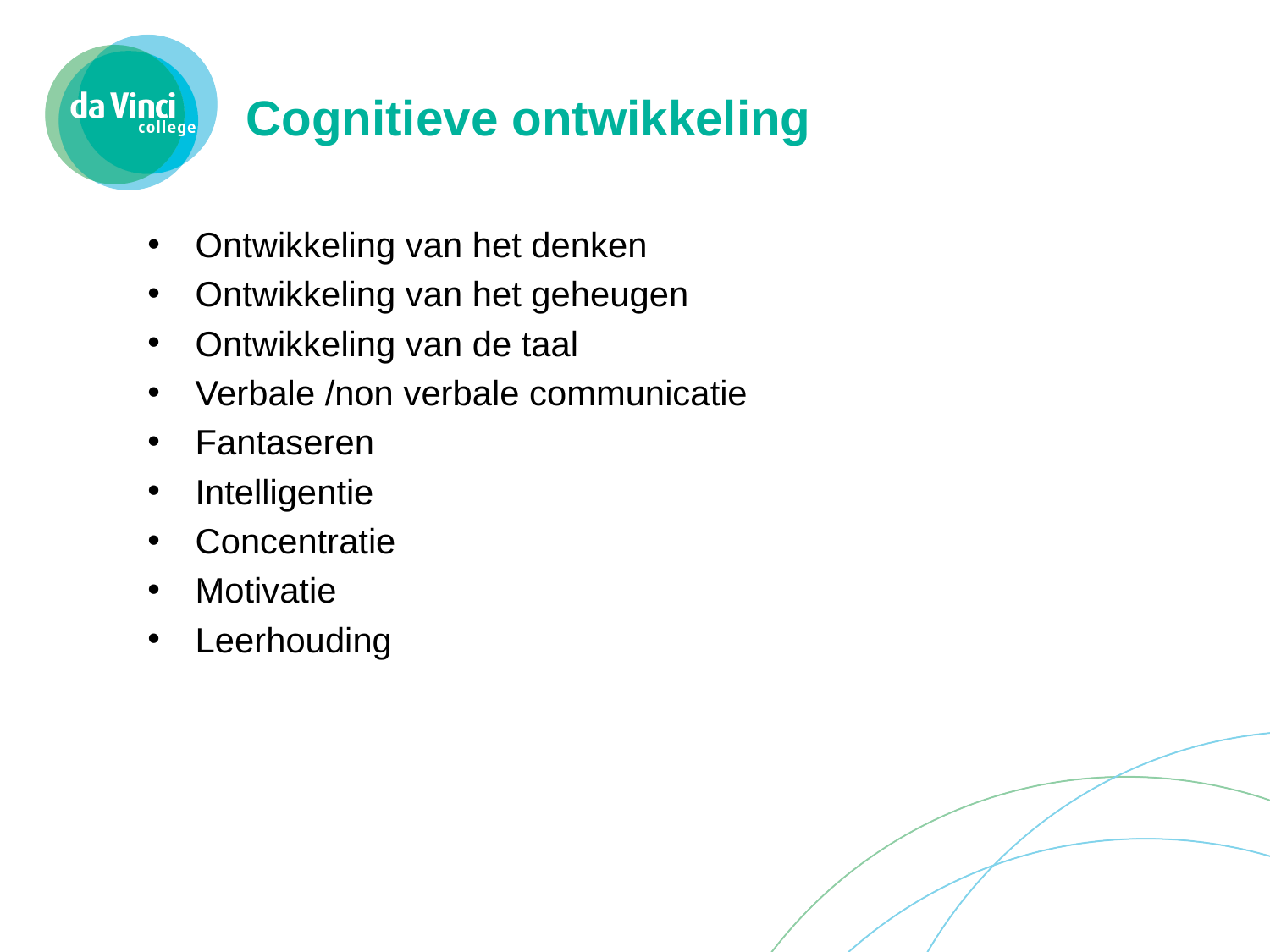

# Cognitieve ontwikkeling
Ontwikkeling van het denken
Ontwikkeling van het geheugen
Ontwikkeling van de taal
Verbale /non verbale communicatie
Fantaseren
Intelligentie
Concentratie
Motivatie
Leerhouding